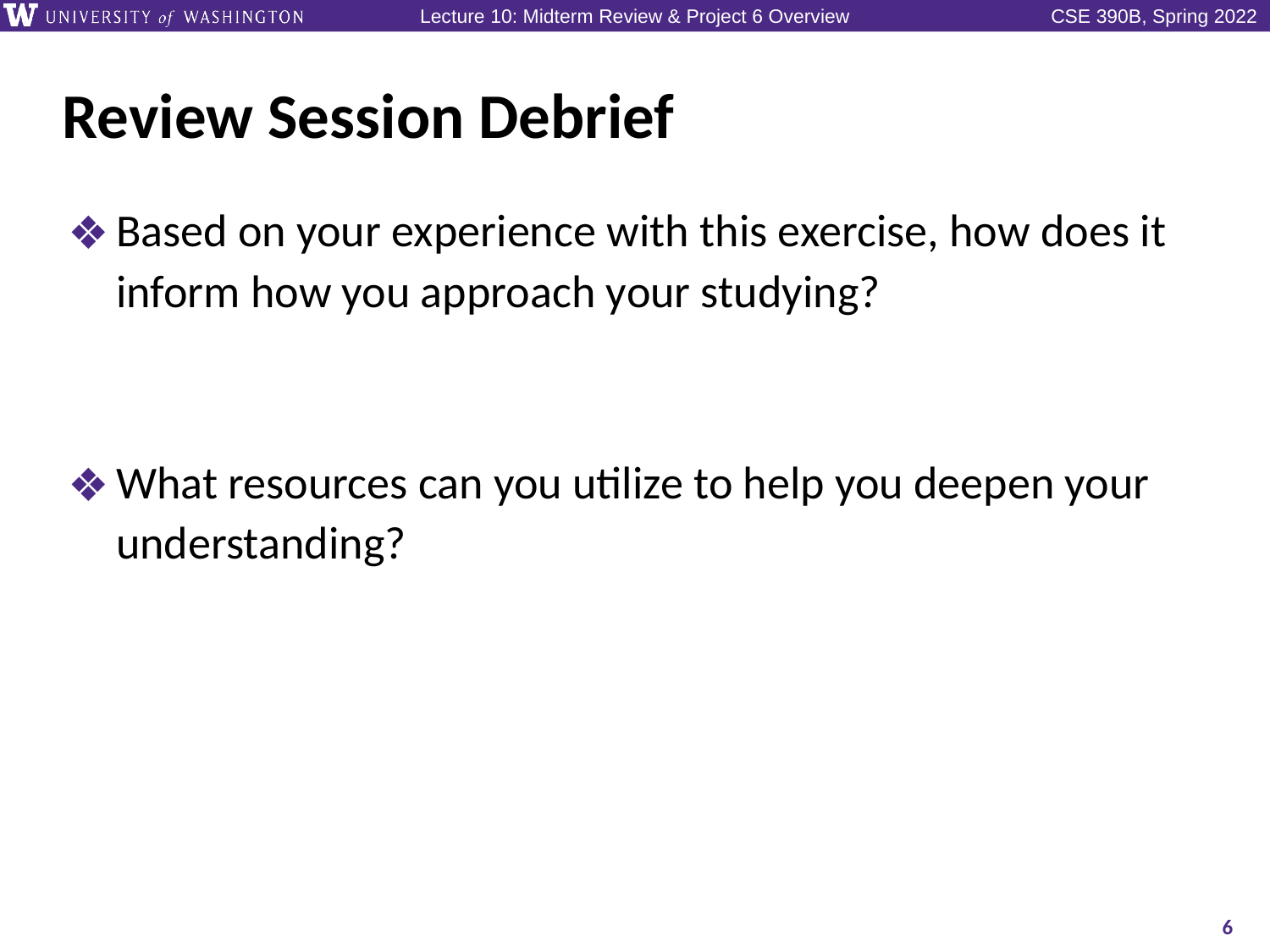

# Review Session Debrief
Based on your experience with this exercise, how does it inform how you approach your studying?

What resources can you utilize to help you deepen your understanding?

6